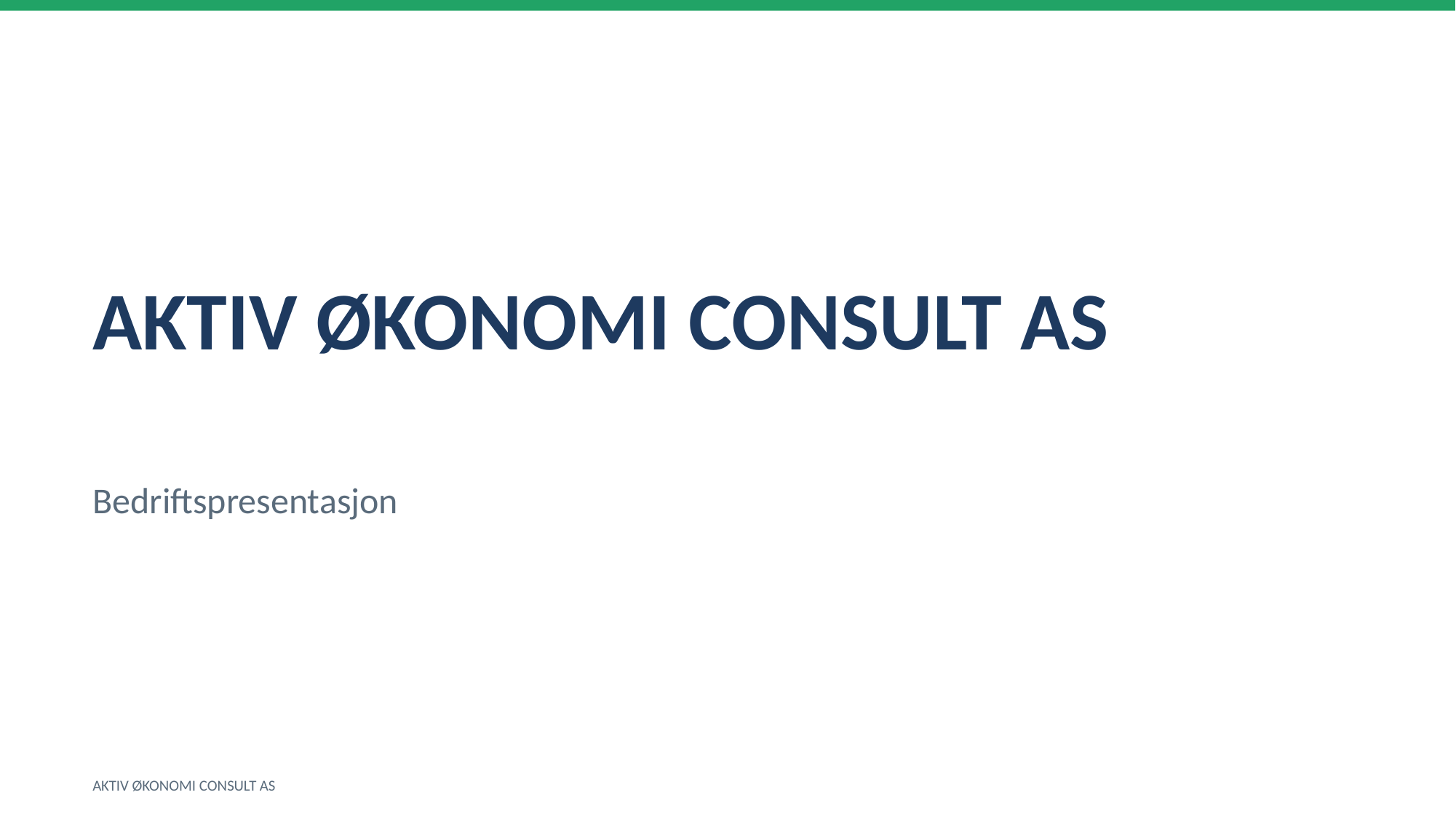

AKTIV ØKONOMI CONSULT AS
Bedriftspresentasjon
AKTIV ØKONOMI CONSULT AS